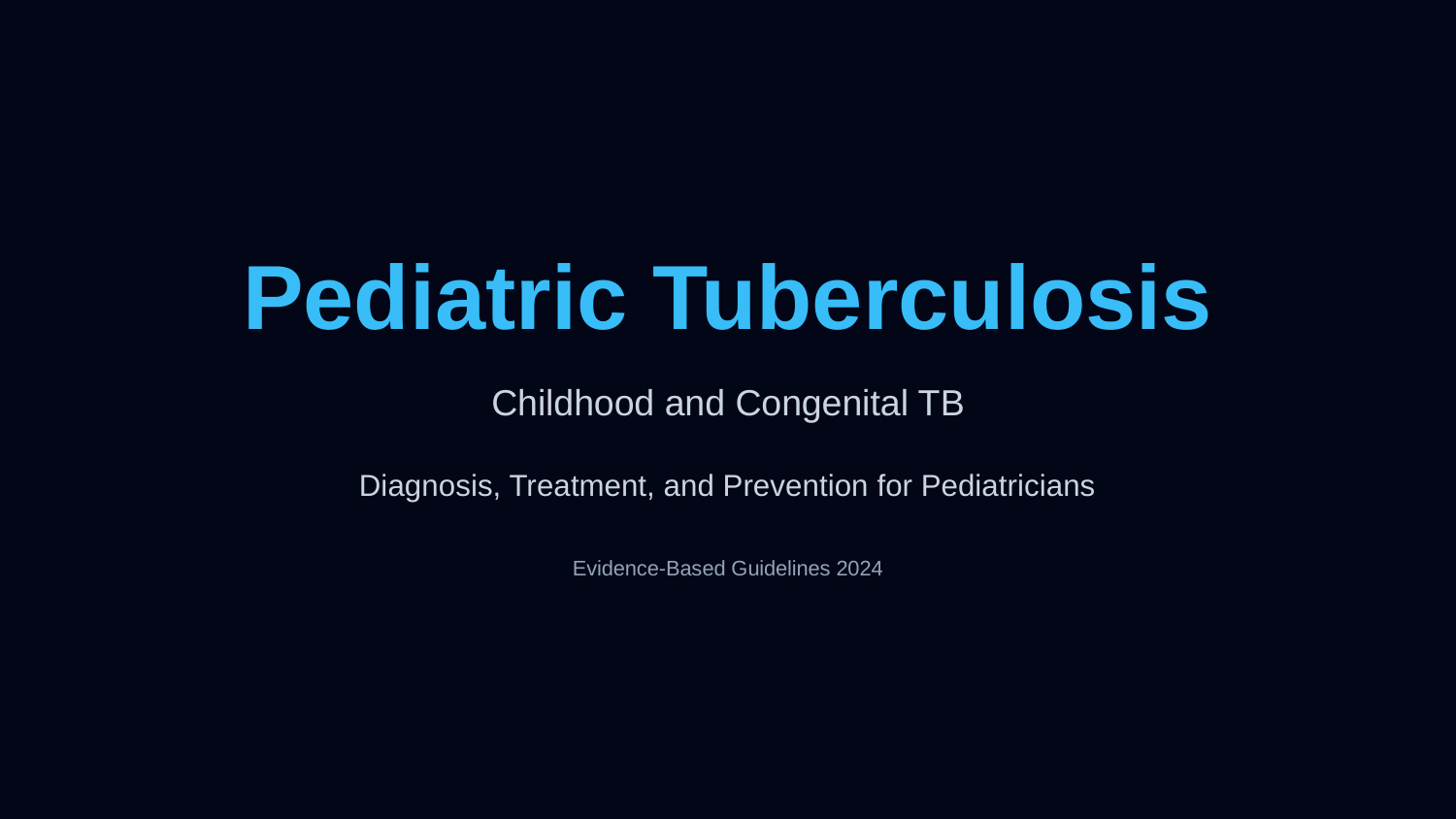

Pediatric Tuberculosis
Childhood and Congenital TB
Diagnosis, Treatment, and Prevention for Pediatricians
Evidence-Based Guidelines 2024